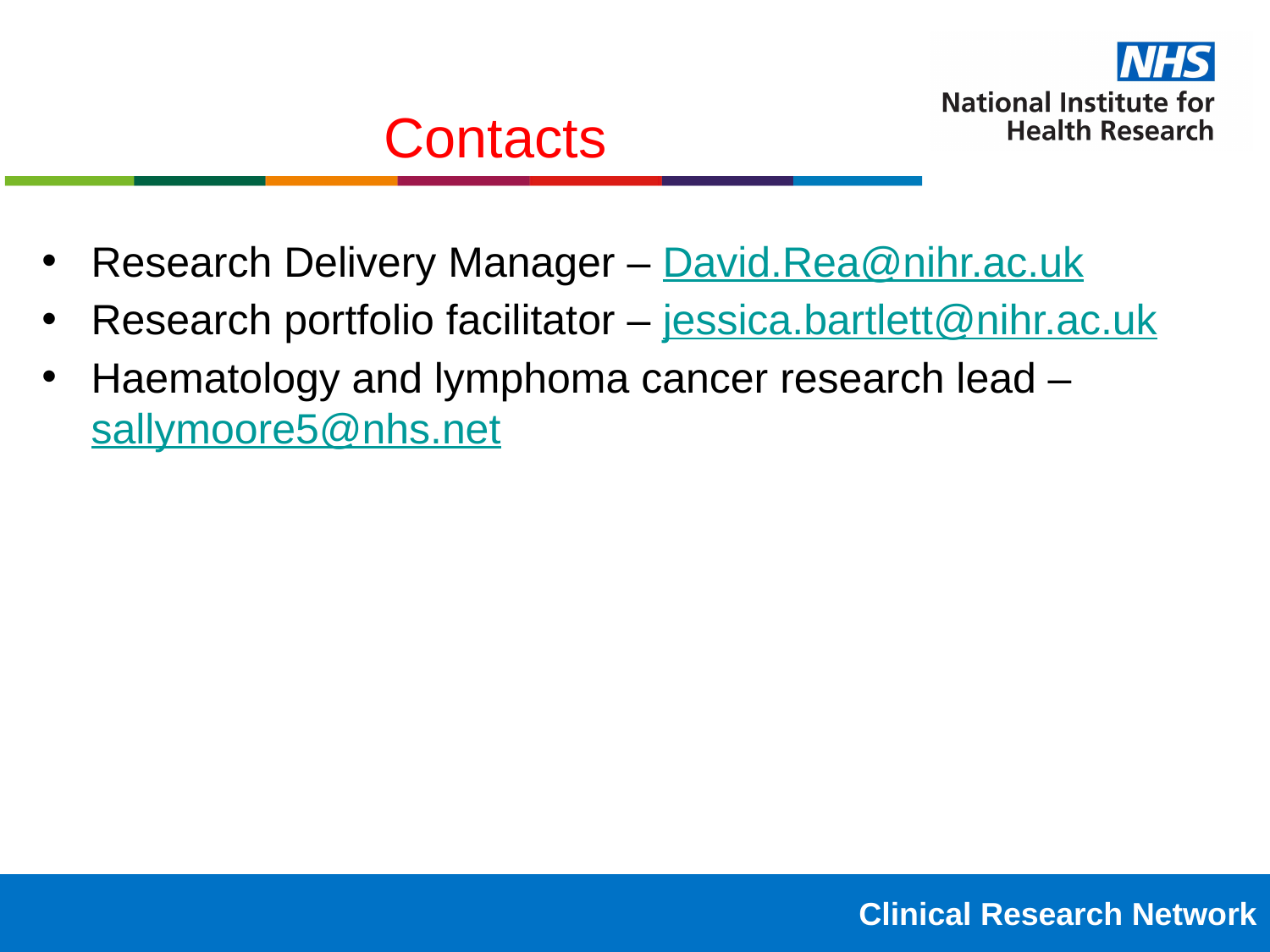

# Contacts
Research Delivery Manager – David.Rea@nihr.ac.uk
Research portfolio facilitator – jessica.bartlett@nihr.ac.uk
Haematology and lymphoma cancer research lead – sallymoore5@nhs.net